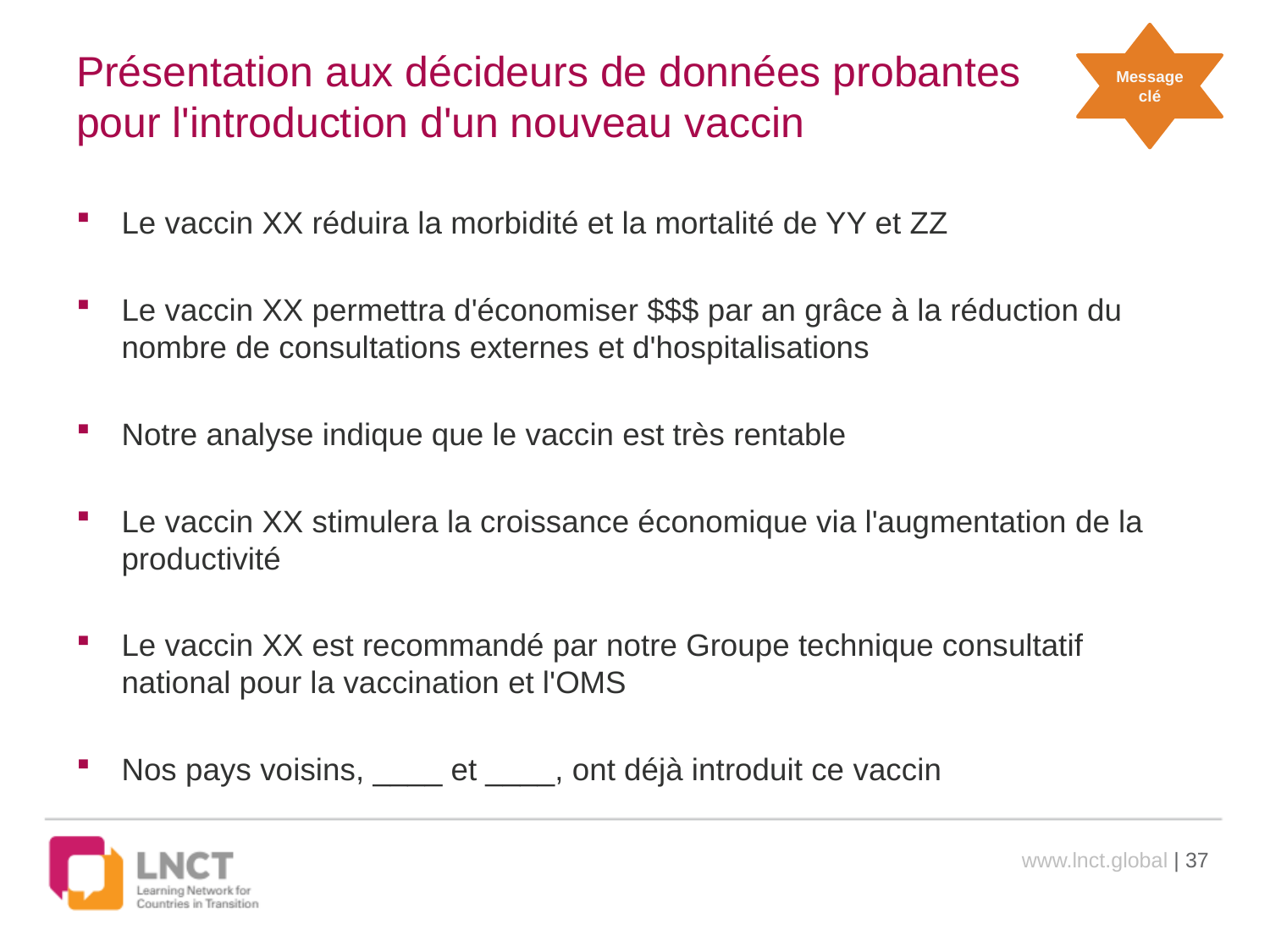

Message clé
# Présentation aux décideurs de données probantes pour l'introduction d'un nouveau vaccin
Le vaccin XX réduira la morbidité et la mortalité de YY et ZZ

Le vaccin XX permettra d'économiser $$$ par an grâce à la réduction du nombre de consultations externes et d'hospitalisations

Notre analyse indique que le vaccin est très rentable

Le vaccin XX stimulera la croissance économique via l'augmentation de la productivité

Le vaccin XX est recommandé par notre Groupe technique consultatif national pour la vaccination et l'OMS

Nos pays voisins, ____ et ____, ont déjà introduit ce vaccin
www.lnct.global | 37